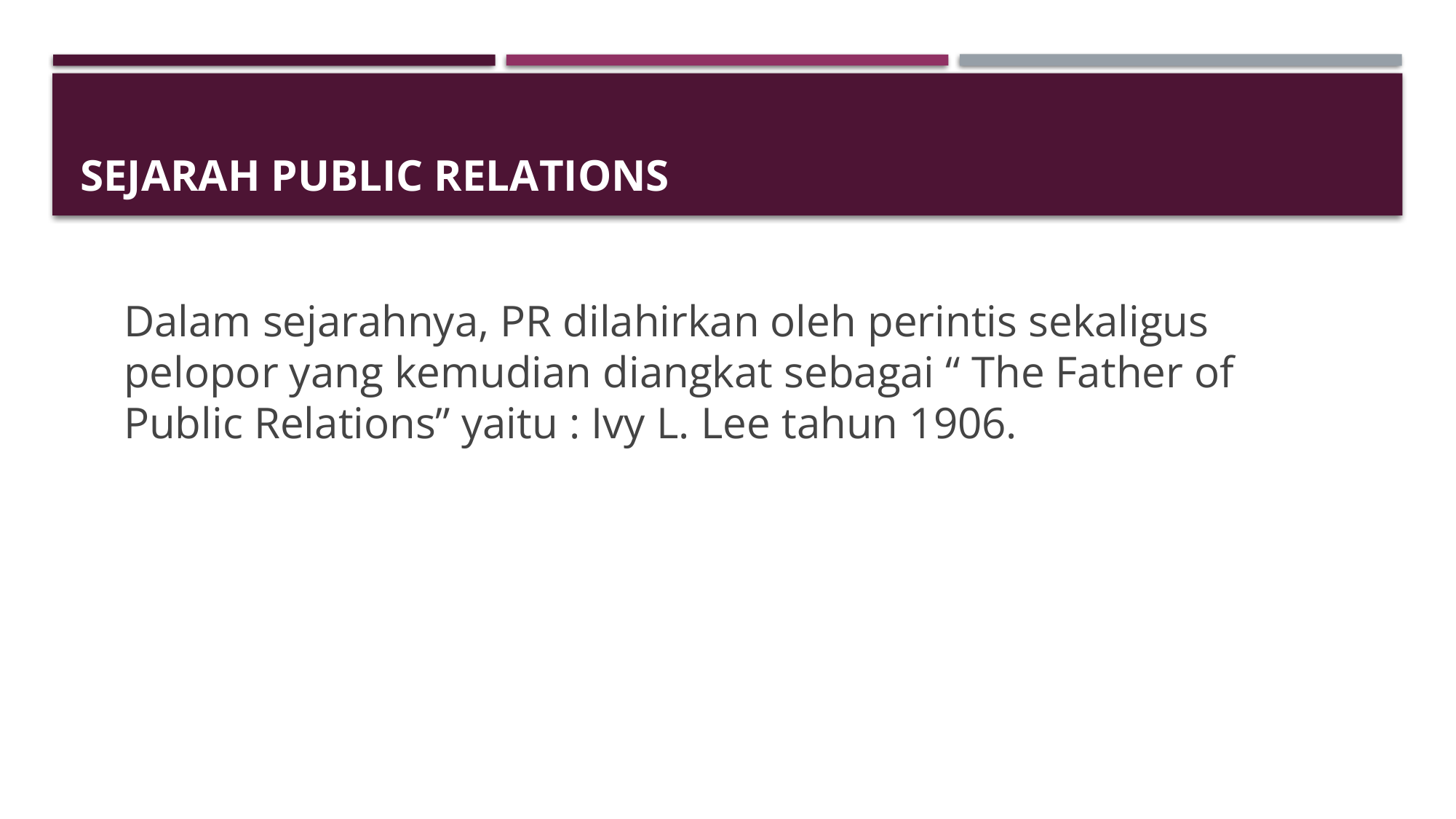

# Sejarah Public Relations
Dalam sejarahnya, PR dilahirkan oleh perintis sekaligus pelopor yang kemudian diangkat sebagai “ The Father of Public Relations” yaitu : Ivy L. Lee tahun 1906.